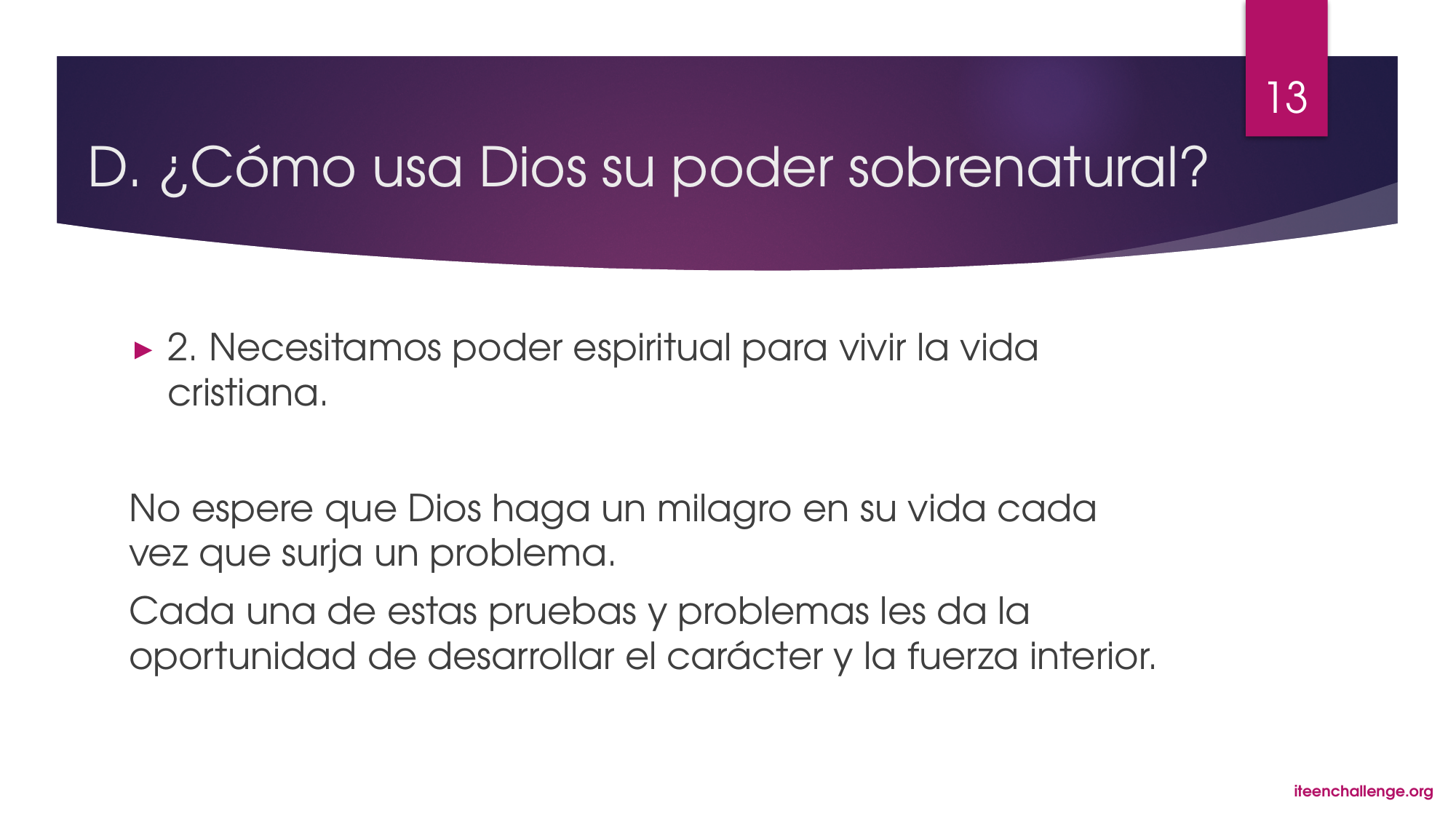

13
# D. ¿Cómo usa Dios su poder sobrenatural?
2. Necesitamos poder espiritual para vivir la vida cristiana.

No espere que Dios haga un milagro en su vida cada vez que surja un problema.
Cada una de estas pruebas y problemas les da la oportunidad de desarrollar el carácter y la fuerza interior.
iteenchallenge.org